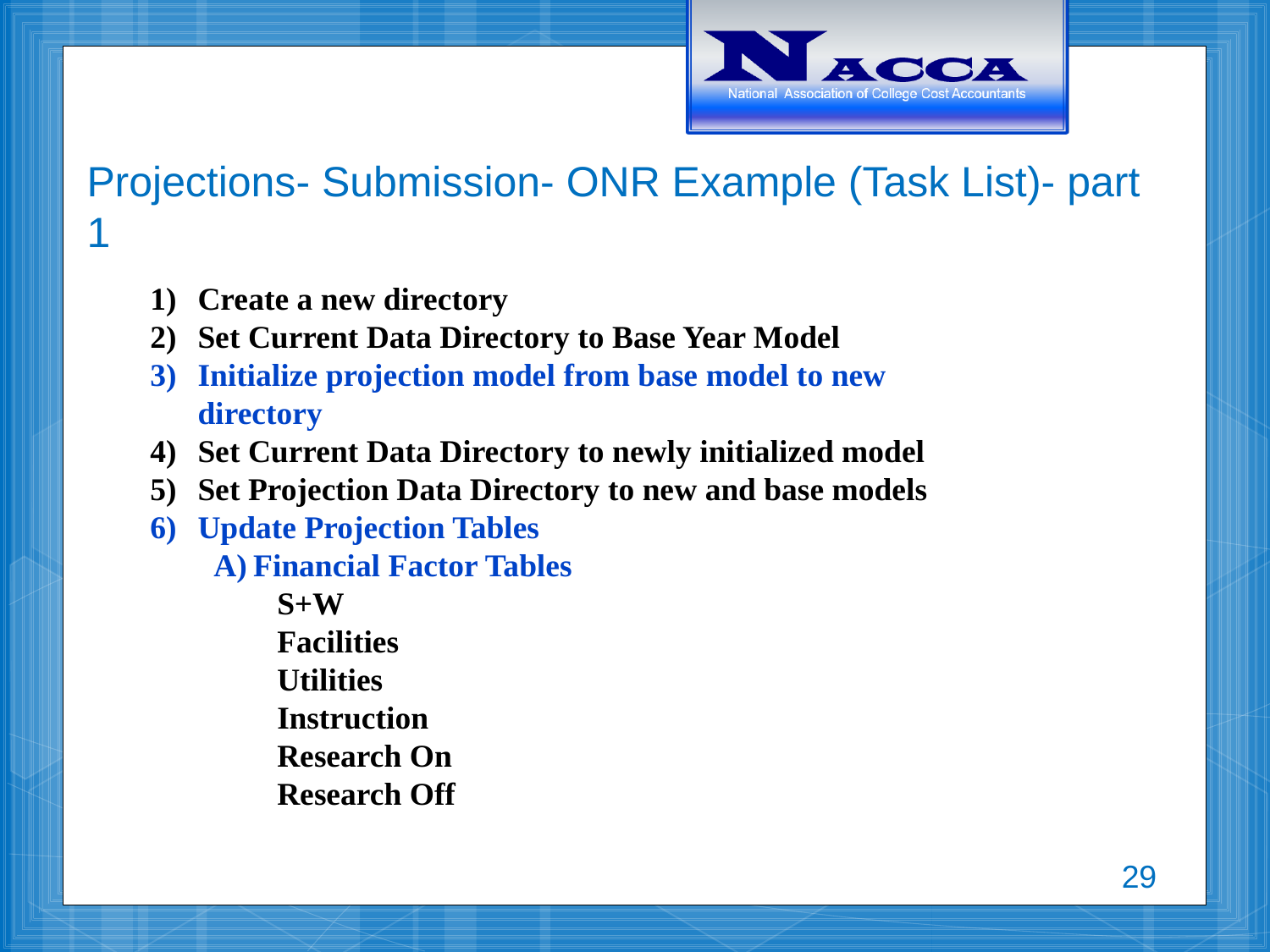

# Projections- Submission- ONR Example (Task List)- part 1
Create a new directory
Set Current Data Directory to Base Year Model
Initialize projection model from base model to new directory
Set Current Data Directory to newly initialized model
Set Projection Data Directory to new and base models
Update Projection Tables
Financial Factor Tables
S+W
Facilities
Utilities
Instruction
Research On
Research Off